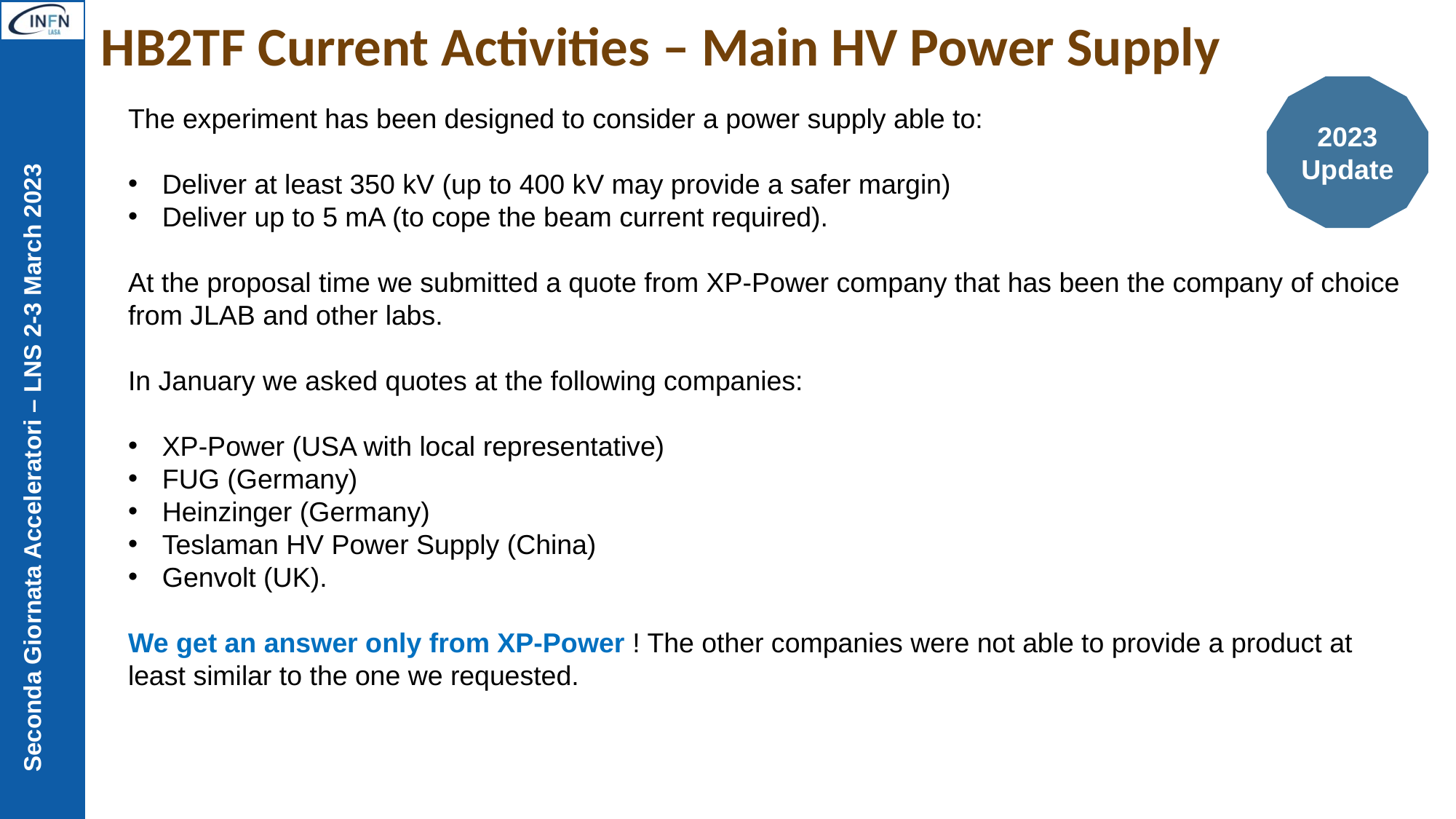

HB2TF Current Activities – Main HV Power Supply
2023
Update
The experiment has been designed to consider a power supply able to:

Deliver at least 350 kV (up to 400 kV may provide a safer margin)
Deliver up to 5 mA (to cope the beam current required).

At the proposal time we submitted a quote from XP-Power company that has been the company of choice from JLAB and other labs.

In January we asked quotes at the following companies:

XP-Power (USA with local representative)
FUG (Germany)
Heinzinger (Germany)
Teslaman HV Power Supply (China)
Genvolt (UK).

We get an answer only from XP-Power ! The other companies were not able to provide a product at least similar to the one we requested.